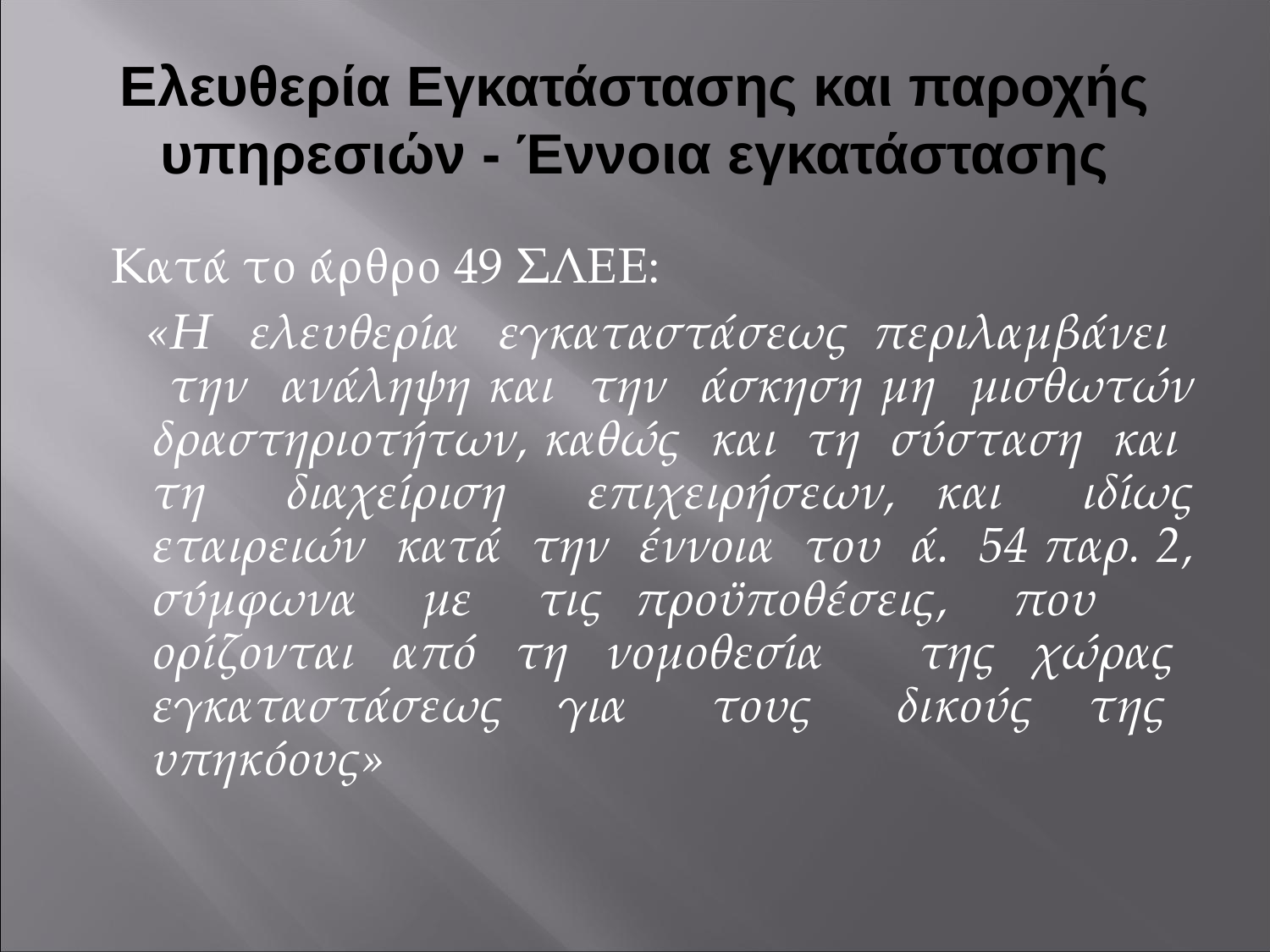

# Ελευθερία Εγκατάστασης και παροχής υπηρεσιών - Έννοια εγκατάστασης
 Κατά το άρθρο 49 ΣΛΕΕ:
    «Η   ελευθερία   εγκαταστάσεως  περιλαμβάνει    την  ανάληψη και  την  άσκηση μη  μισθωτών δραστηριοτήτων, καθώς  και  τη  σύσταση  και  τη  διαχείριση  επιχειρήσεων, και  ιδίως εταιρειών  κατά  την  έννοια  του  ά.  54 παρ. 2, σύμφωνα  με  τις προϋποθέσεις,  που    ορίζονται  από  τη  νομοθεσία     της  χώρας  εγκαταστάσεως  για   τους   δικούς  της  υπηκόους»